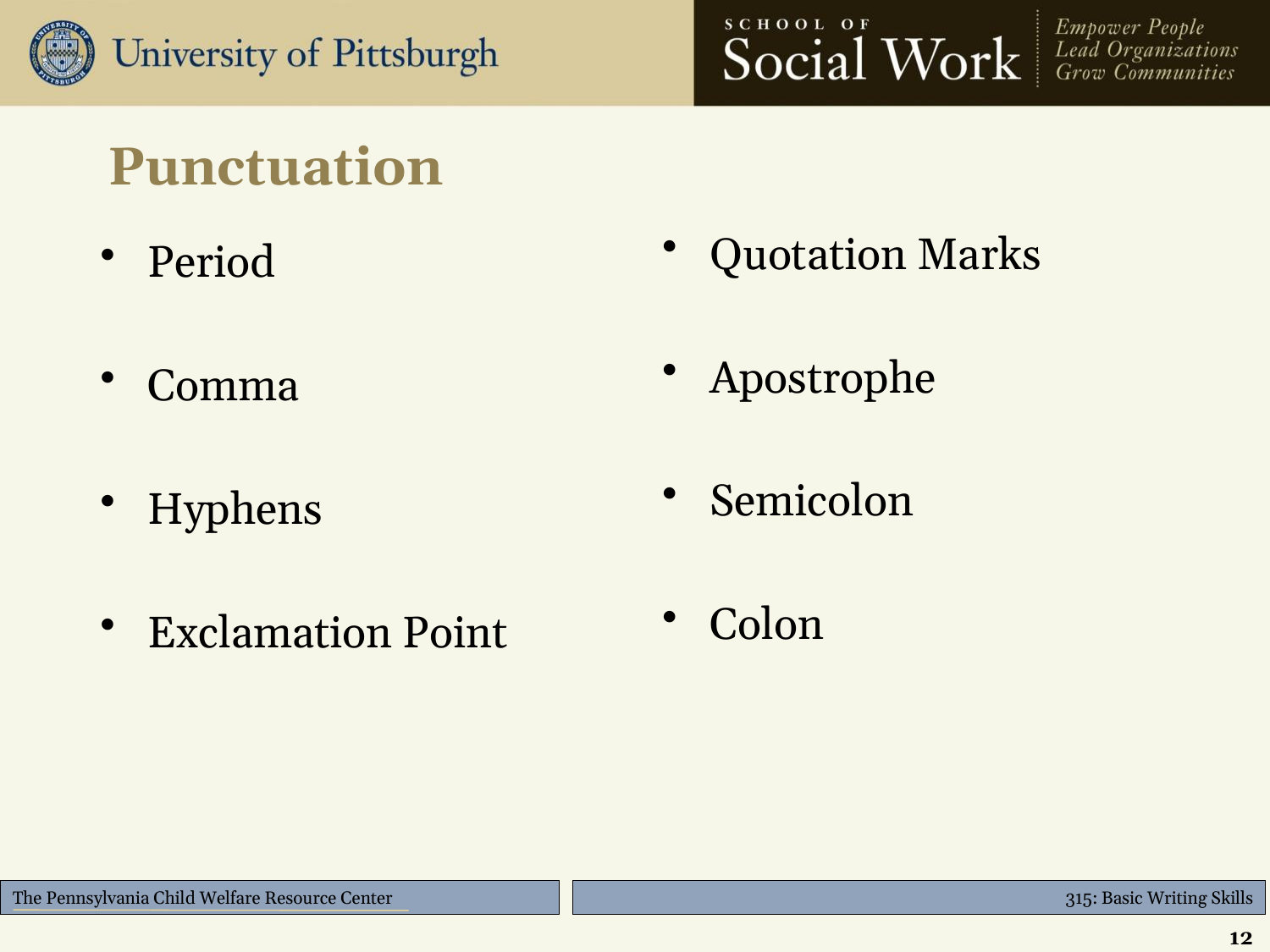

# Punctuation
Quotation Marks

Apostrophe

Semicolon

Colon
Period

Comma

Hyphens

Exclamation Point

12